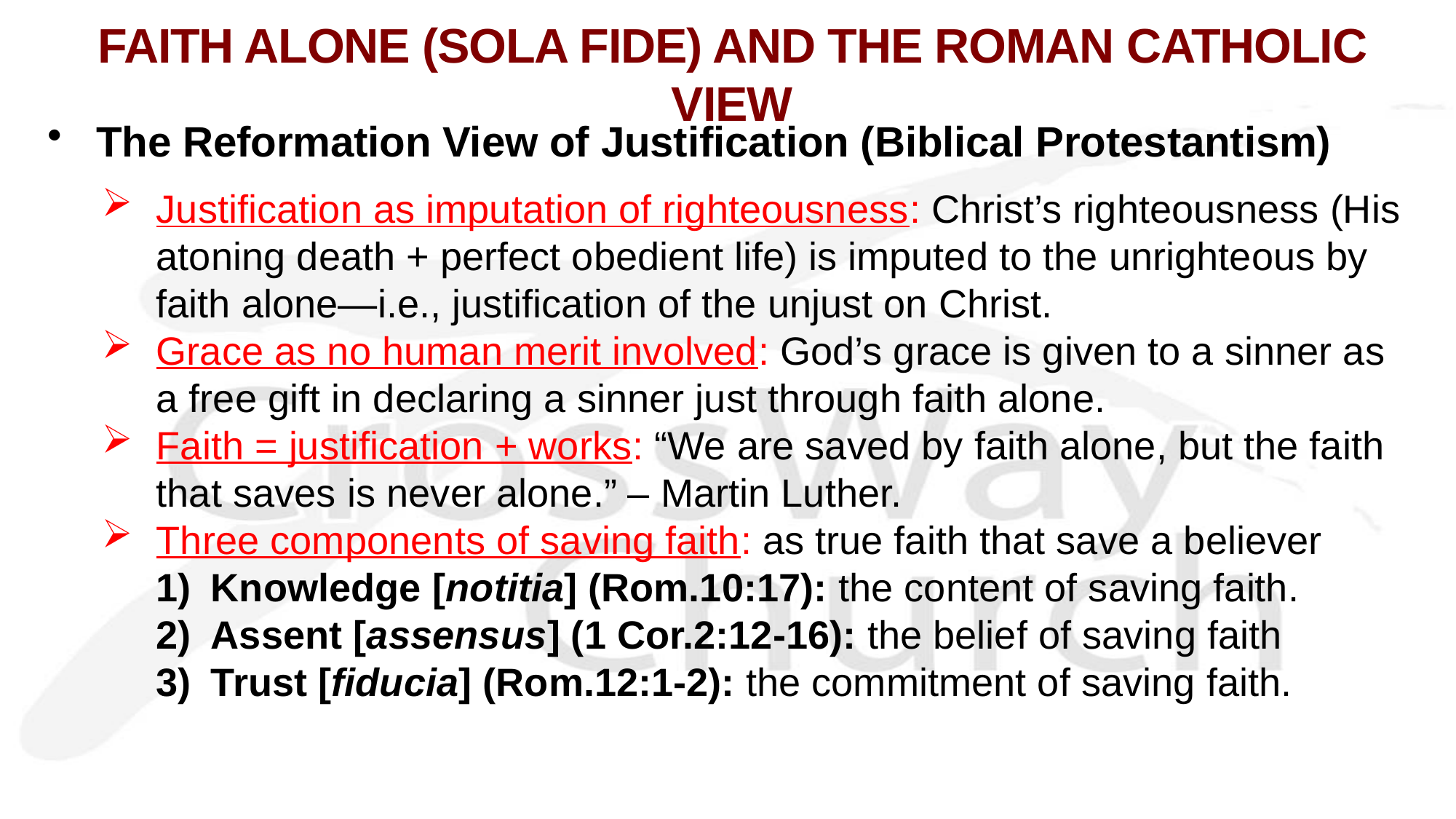

# FAITH ALONE (SOLA FIDE) AND THE ROMAN CATHOLIC VIEW
The Reformation View of Justification (Biblical Protestantism)

Justification as imputation of righteousness: Christ’s righteousness (His atoning death + perfect obedient life) is imputed to the unrighteous by faith alone—i.e., justification of the unjust on Christ.
Grace as no human merit involved: God’s grace is given to a sinner as a free gift in declaring a sinner just through faith alone.
Faith = justification + works: “We are saved by faith alone, but the faith that saves is never alone.” – Martin Luther.
Three components of saving faith: as true faith that save a believer
Knowledge [notitia] (Rom.10:17): the content of saving faith.
Assent [assensus] (1 Cor.2:12-16): the belief of saving faith
Trust [fiducia] (Rom.12:1-2): the commitment of saving faith.